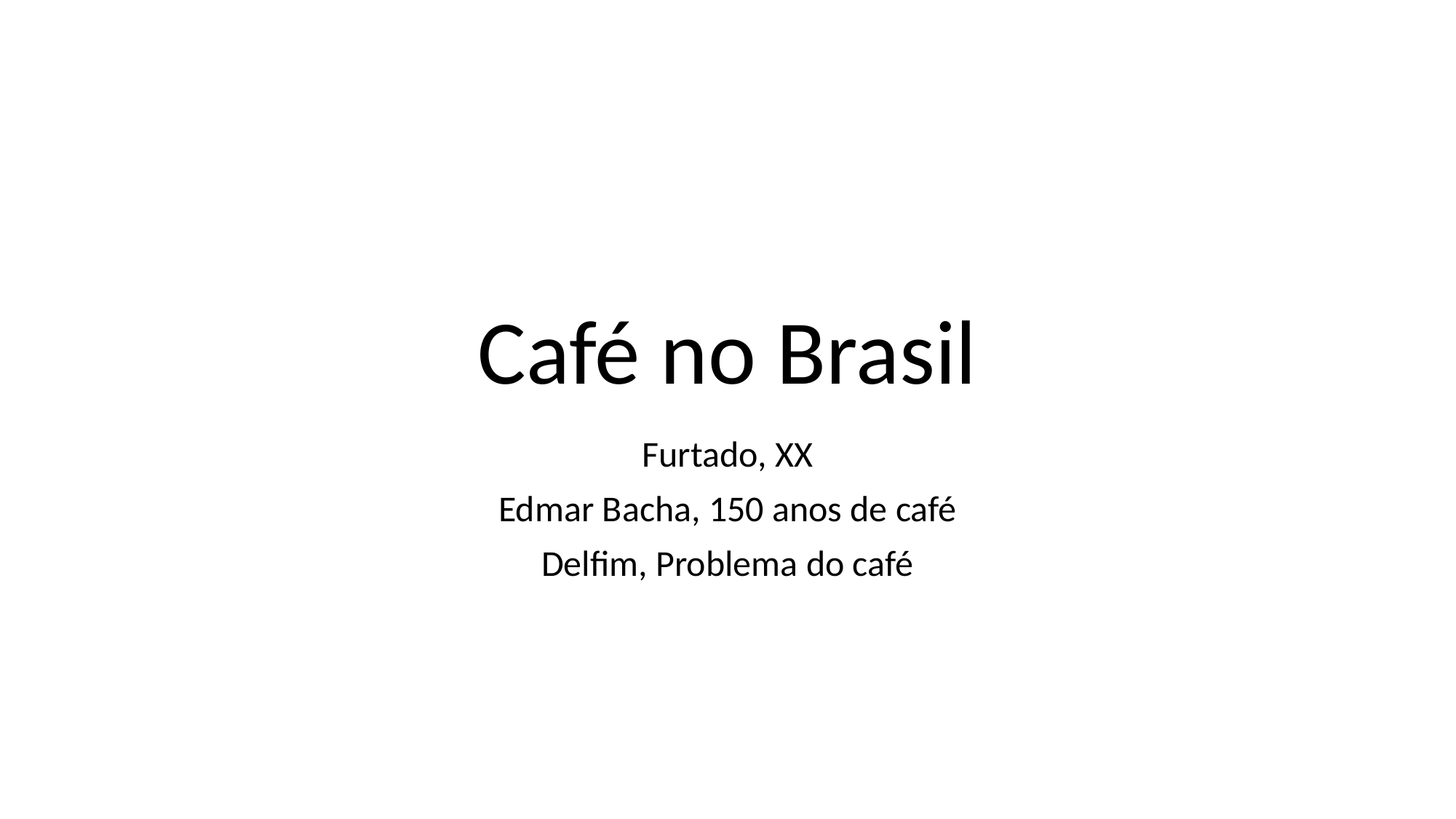

# Café no Brasil
Furtado, XX
Edmar Bacha, 150 anos de café
Delfim, Problema do café